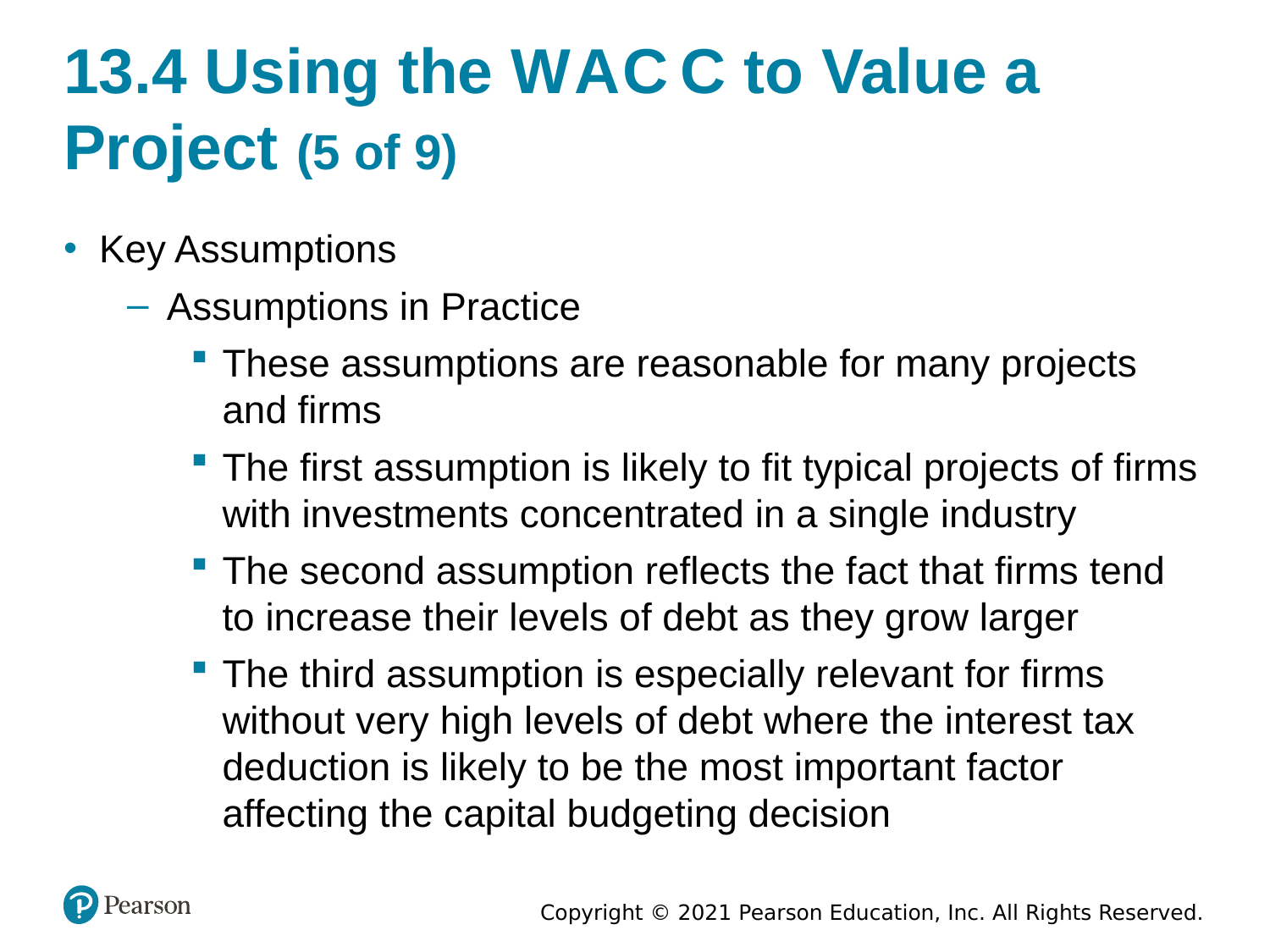

# 13.4 Using the W A C C to Value a Project (5 of 9)
Key Assumptions
Assumptions in Practice
These assumptions are reasonable for many projects and firms
The first assumption is likely to fit typical projects of firms with investments concentrated in a single industry
The second assumption reflects the fact that firms tend to increase their levels of debt as they grow larger
The third assumption is especially relevant for firms without very high levels of debt where the interest tax deduction is likely to be the most important factor affecting the capital budgeting decision